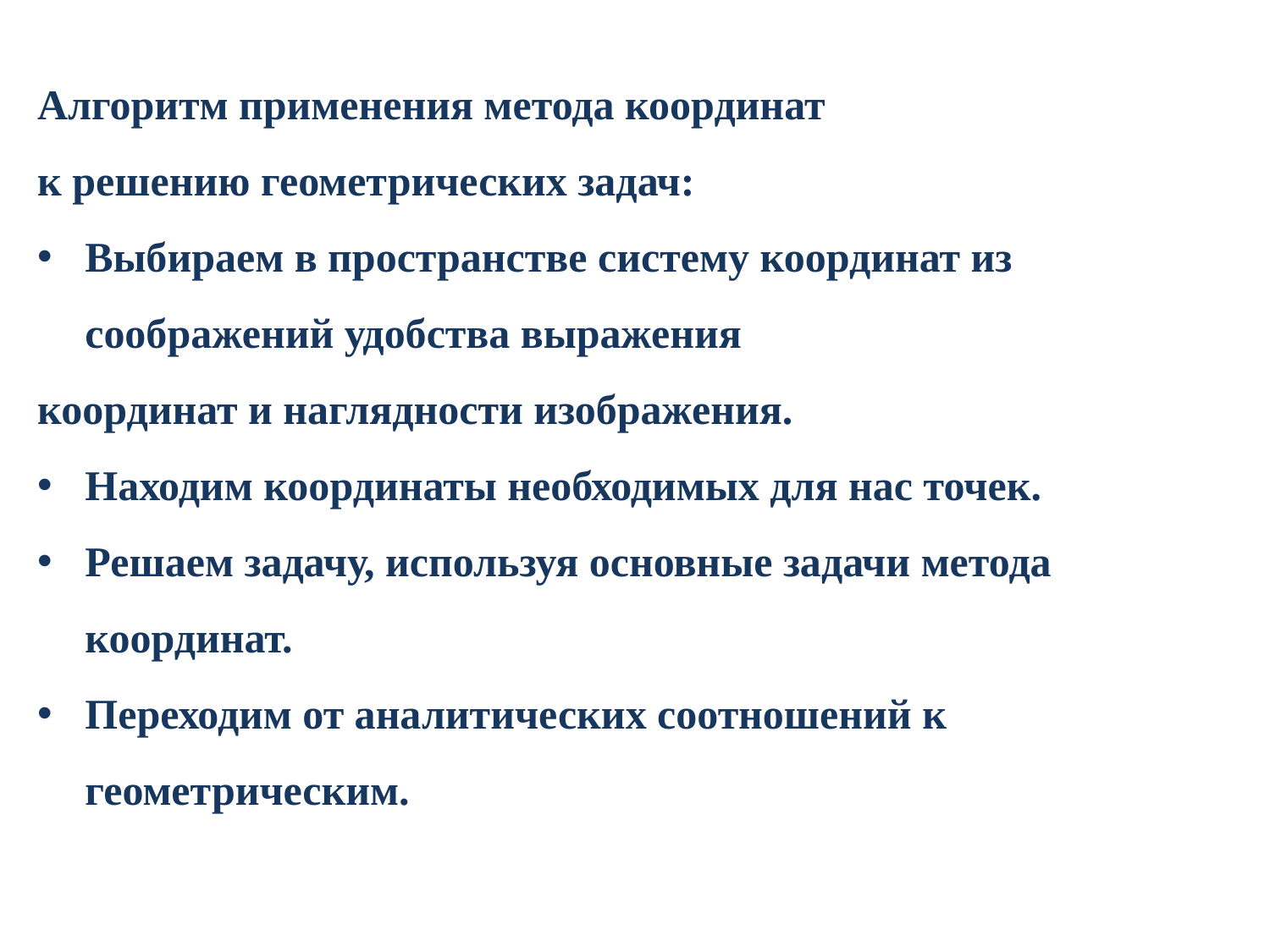

Алгоритм применения метода координат
к решению геометрических задач:
Выбираем в пространстве систему координат из соображений удобства выражения
координат и наглядности изображения.
Находим координаты необходимых для нас точек.
Решаем задачу, используя основные задачи метода координат.
Переходим от аналитических соотношений к геометрическим.